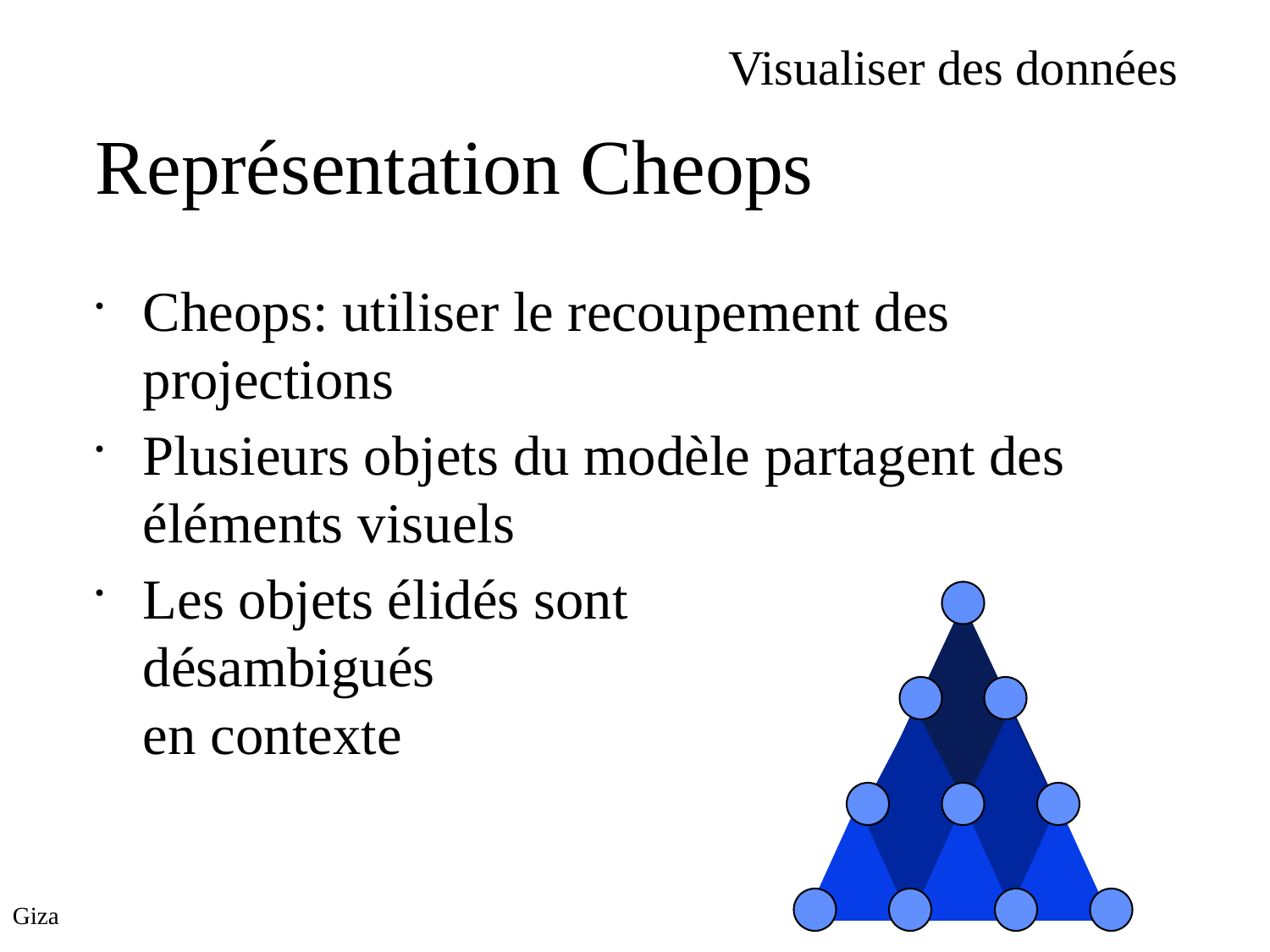

Visualiser des données
Représentation Cheops
Cheops: utiliser le recoupement des projections
Plusieurs objets du modèle partagent des éléments visuels
Les objets élidés sont
désambigués
en contexte